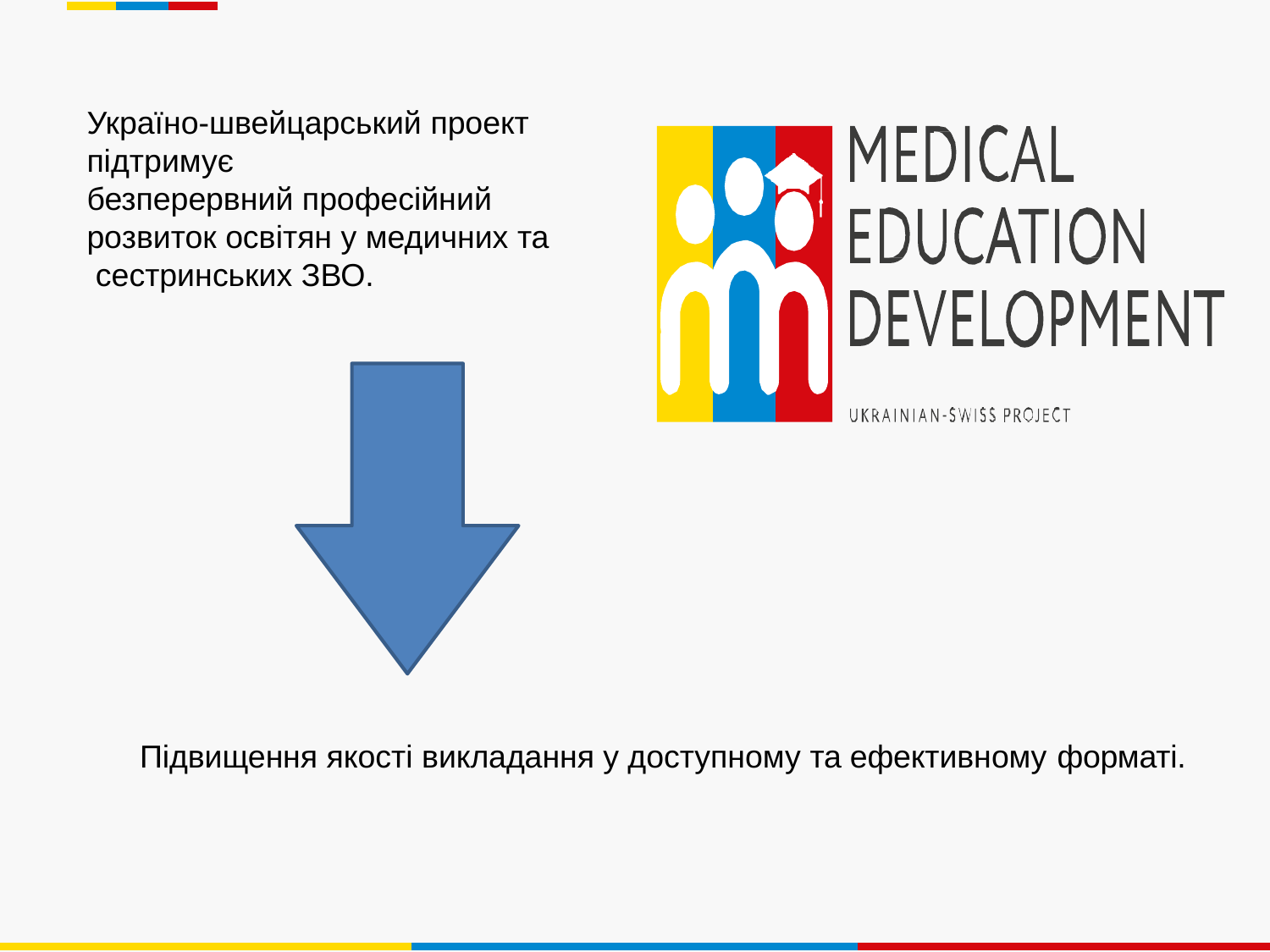

Україно-швейцарський проект  підтримує
безперервний професійний  розвиток освітян у медичних та  сестринських ЗВО.

Підвищення якості викладання у доступному та ефективному форматі.